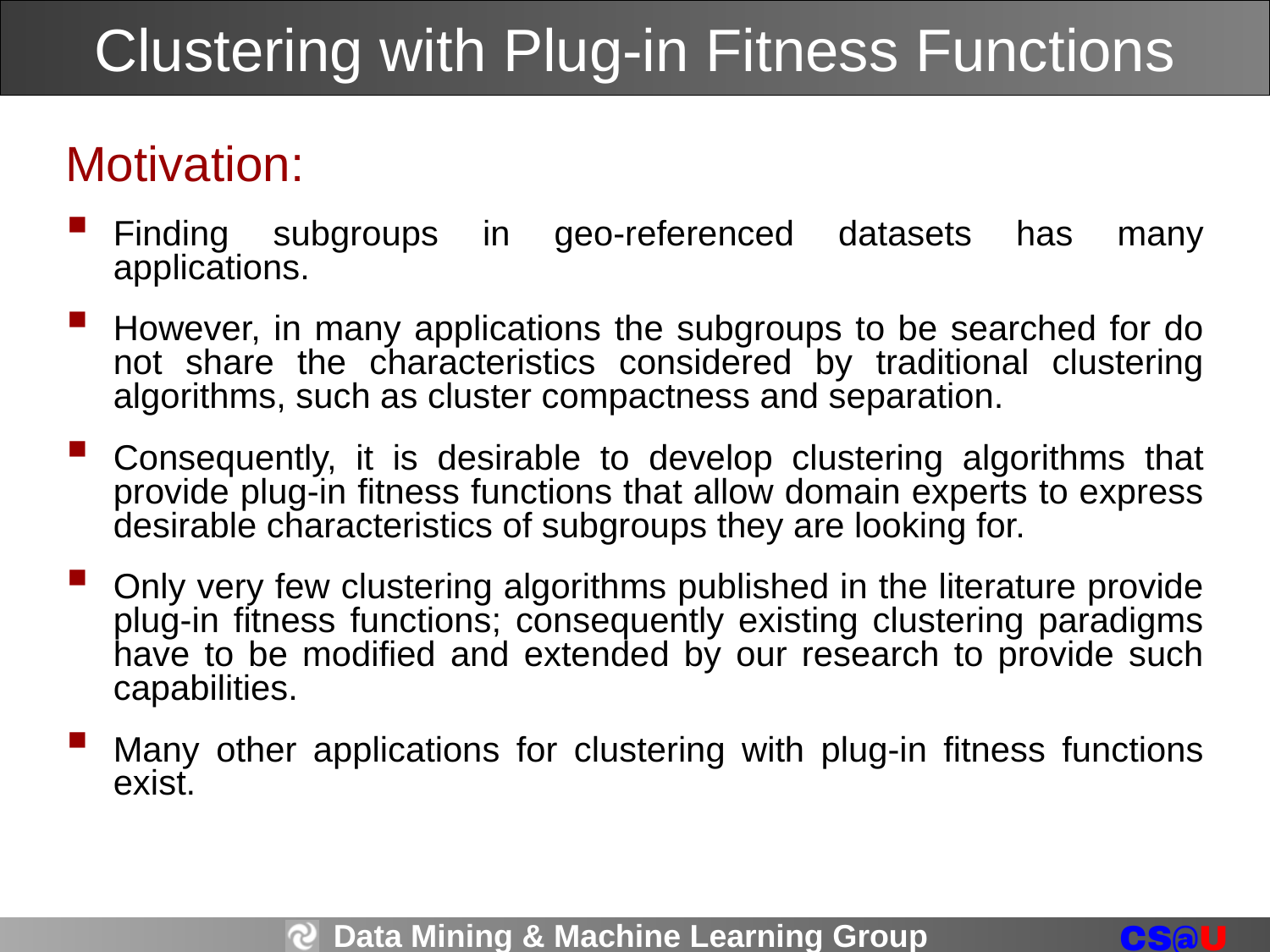

# Clustering with Plug-in Fitness Functions
Motivation:

Finding subgroups in geo-referenced datasets has many applications.

However, in many applications the subgroups to be searched for do not share the characteristics considered by traditional clustering algorithms, such as cluster compactness and separation.

Consequently, it is desirable to develop clustering algorithms that provide plug-in fitness functions that allow domain experts to express desirable characteristics of subgroups they are looking for.

Only very few clustering algorithms published in the literature provide plug-in fitness functions; consequently existing clustering paradigms have to be modified and extended by our research to provide such capabilities.

Many other applications for clustering with plug-in fitness functions exist.